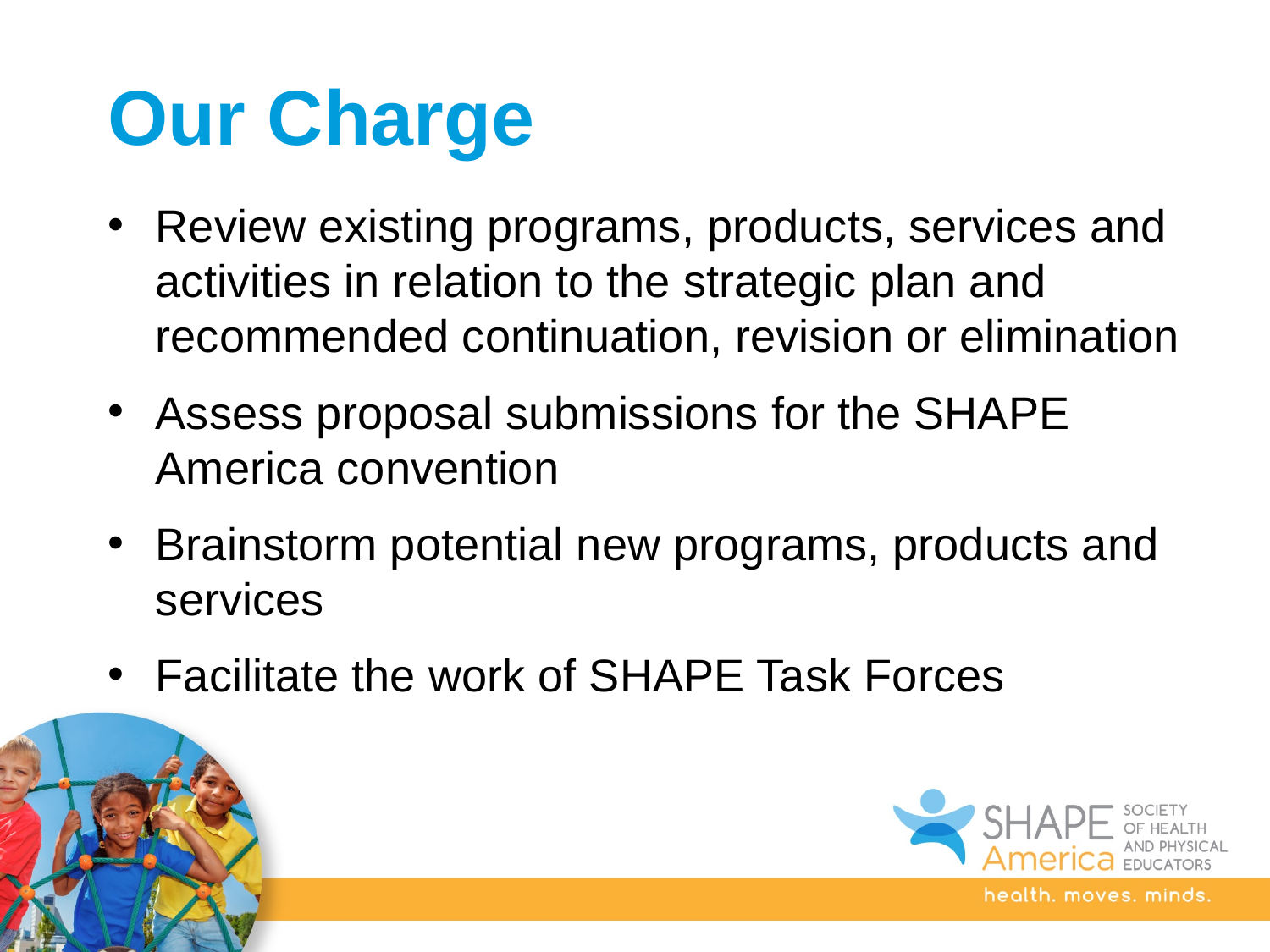

# Our Charge
Review existing programs, products, services and activities in relation to the strategic plan and recommended continuation, revision or elimination
Assess proposal submissions for the SHAPE America convention
Brainstorm potential new programs, products and services
Facilitate the work of SHAPE Task Forces